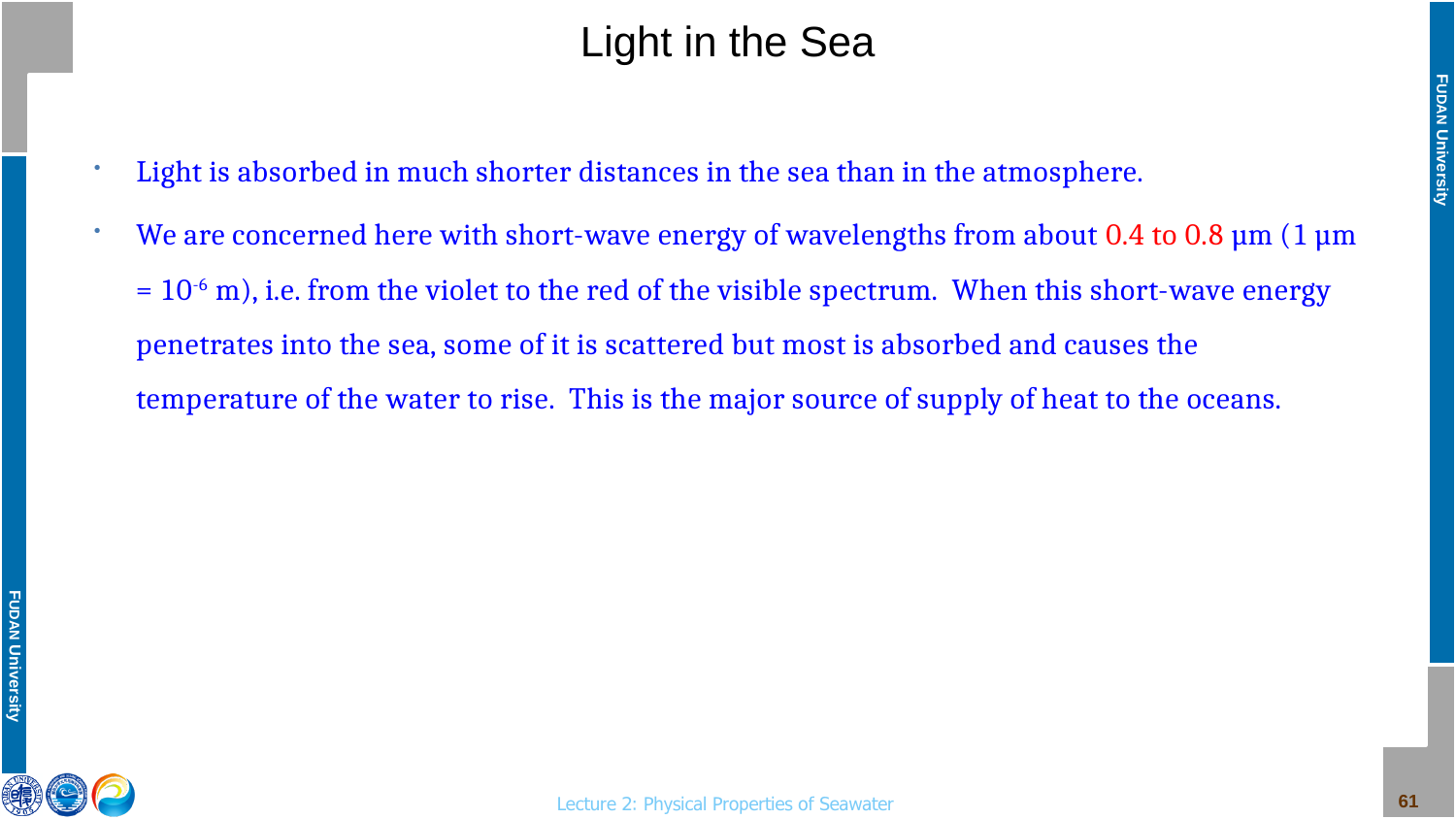

# Light in the Sea
Light is absorbed in much shorter distances in the sea than in the atmosphere.
We are concerned here with short-wave energy of wavelengths from about 0.4 to 0.8 µm (1 µm = 10-6 m), i.e. from the violet to the red of the visible spectrum.  When this short-wave energy penetrates into the sea, some of it is scattered but most is absorbed and causes the temperature of the water to rise.  This is the major source of supply of heat to the oceans.